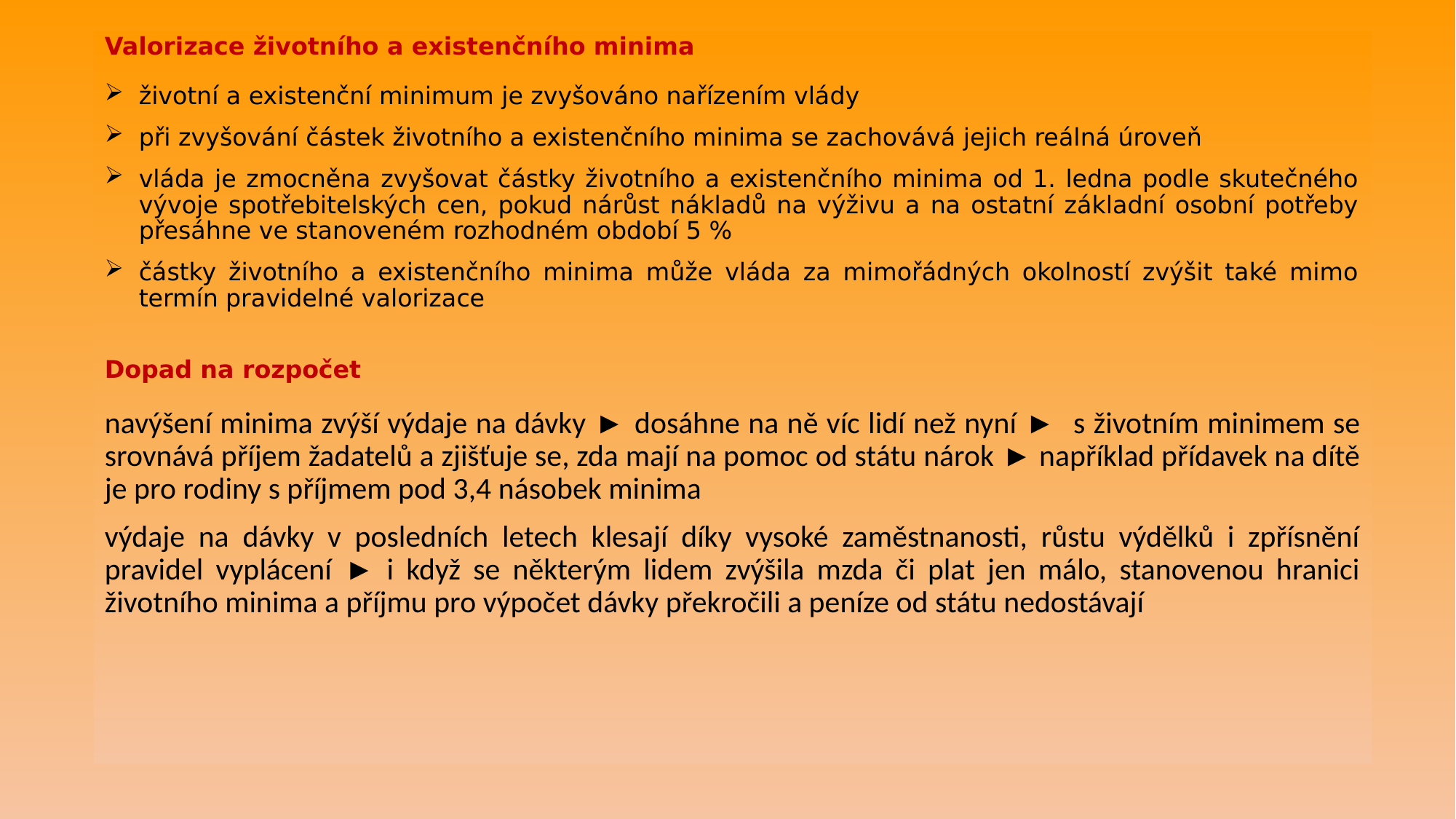

Valorizace životního a existenčního minima
životní a existenční minimum je zvyšováno nařízením vlády
při zvyšování částek životního a existenčního minima se zachovává jejich reálná úroveň
vláda je zmocněna zvyšovat částky životního a existenčního minima od 1. ledna podle skutečného vývoje spotřebitelských cen, pokud nárůst nákladů na výživu a na ostatní základní osobní potřeby přesáhne ve stanoveném rozhodném období 5 %
částky životního a existenčního minima může vláda za mimořádných okolností zvýšit také mimo termín pravidelné valorizace

Dopad na rozpočet
navýšení minima zvýší výdaje na dávky ► dosáhne na ně víc lidí než nyní ►  s životním minimem se srovnává příjem žadatelů a zjišťuje se, zda mají na pomoc od státu nárok ► například přídavek na dítě je pro rodiny s příjmem pod 3,4 násobek minima
výdaje na dávky v posledních letech klesají díky vysoké zaměstnanosti, růstu výdělků i zpřísnění pravidel vyplácení ► i když se některým lidem zvýšila mzda či plat jen málo, stanovenou hranici životního minima a příjmu pro výpočet dávky překročili a peníze od státu nedostávají